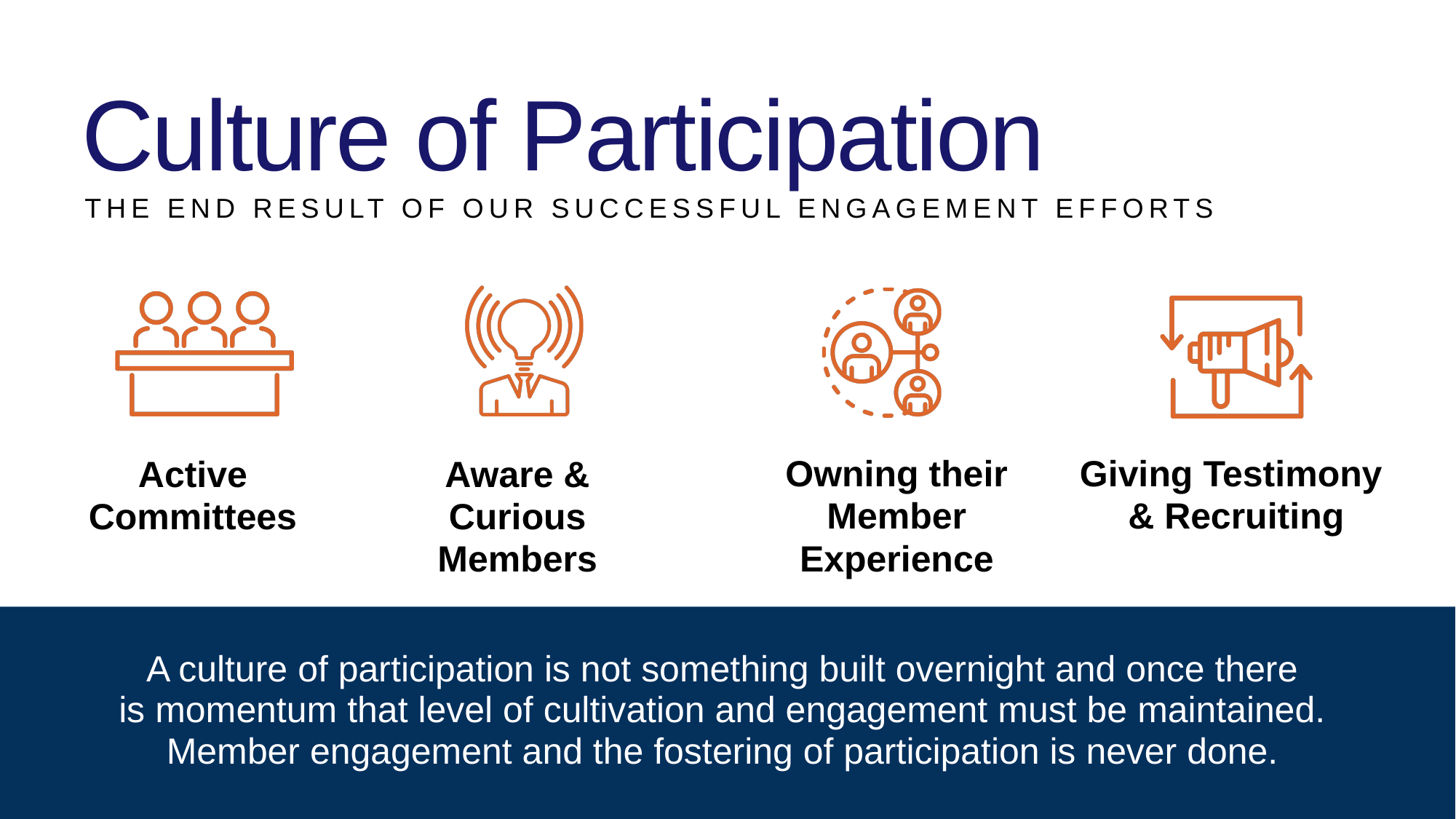

Culture of Participation
THE END RESULT OF OUR SUCCESSFUL ENGAGEMENT EFFORTS

Owning their Member Experience
Giving Testimony
& Recruiting
Active Committees
Aware & Curious Members

A culture of participation is not something built overnight and once there
is momentum that level of cultivation and engagement must be maintained.
Member engagement and the fostering of participation is never done.